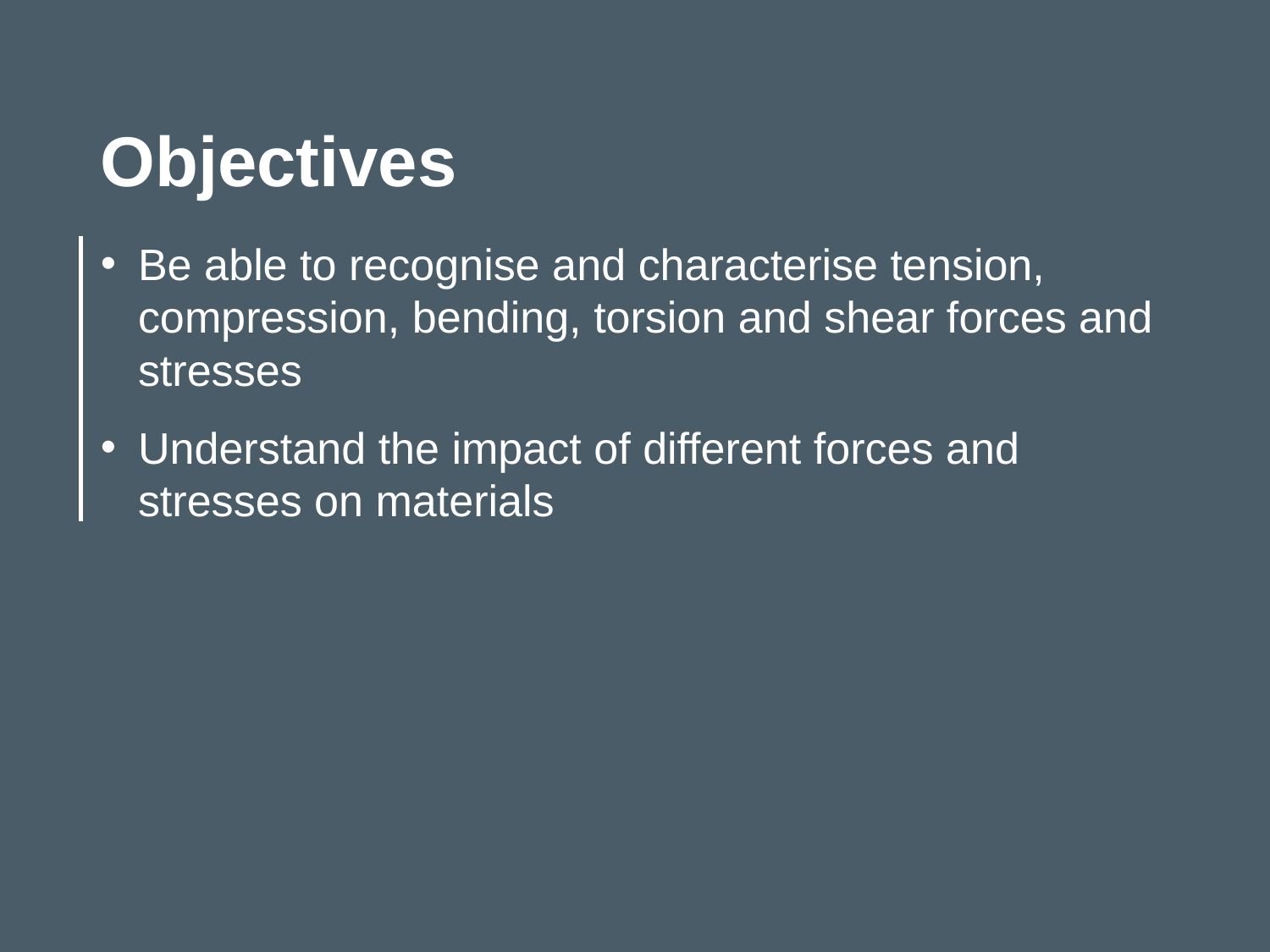

Objectives
Be able to recognise and characterise tension, compression, bending, torsion and shear forces and stresses
Understand the impact of different forces and stresses on materials